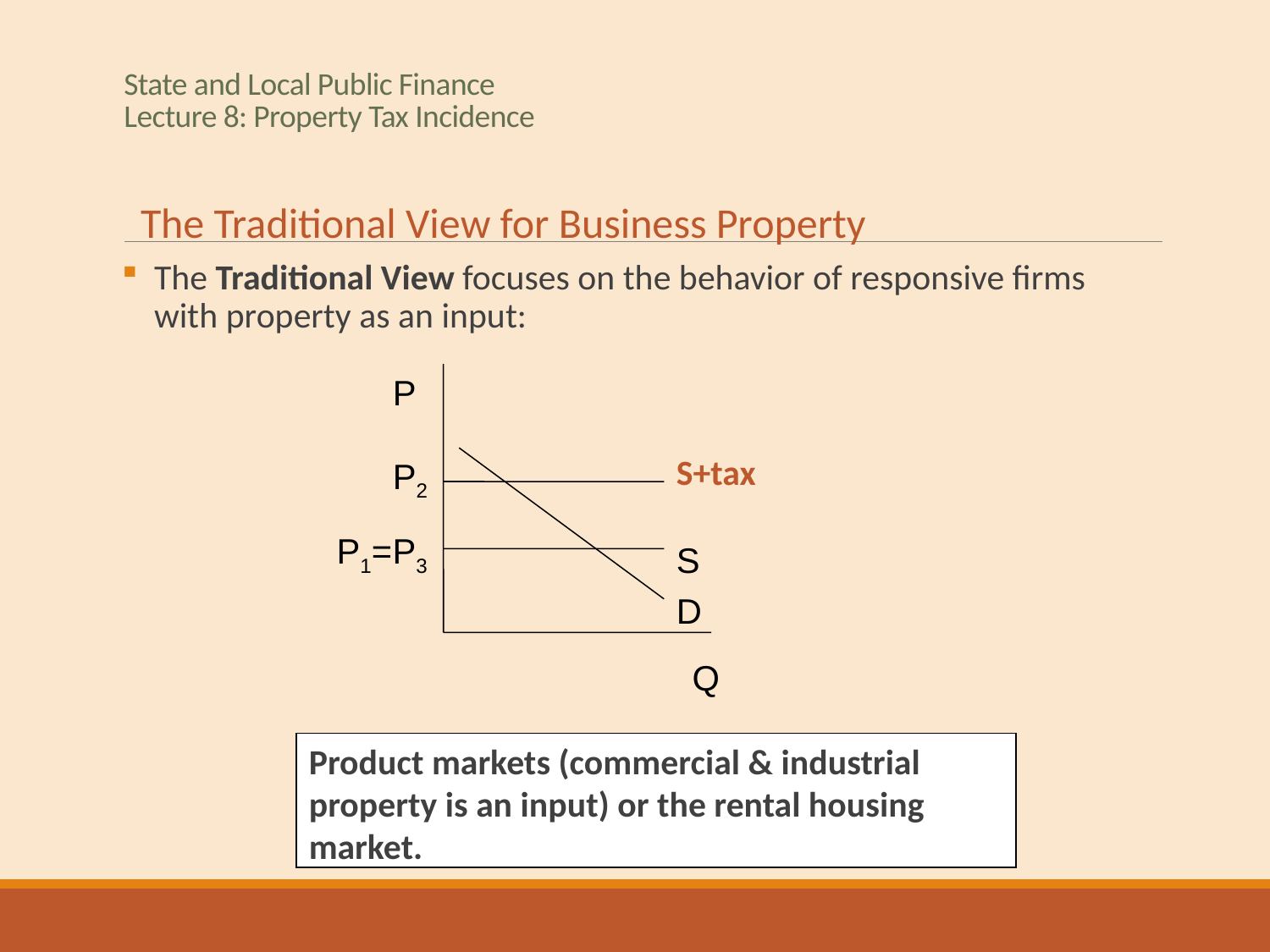

# State and Local Public Finance Lecture 8: Property Tax Incidence
The Traditional View for Business Property

P

S+tax
P2

P1=P3
S

D

Q
Product markets (commercial & industrial property is an input) or the rental housing market.
The Traditional View focuses on the behavior of responsive firms with property as an input: